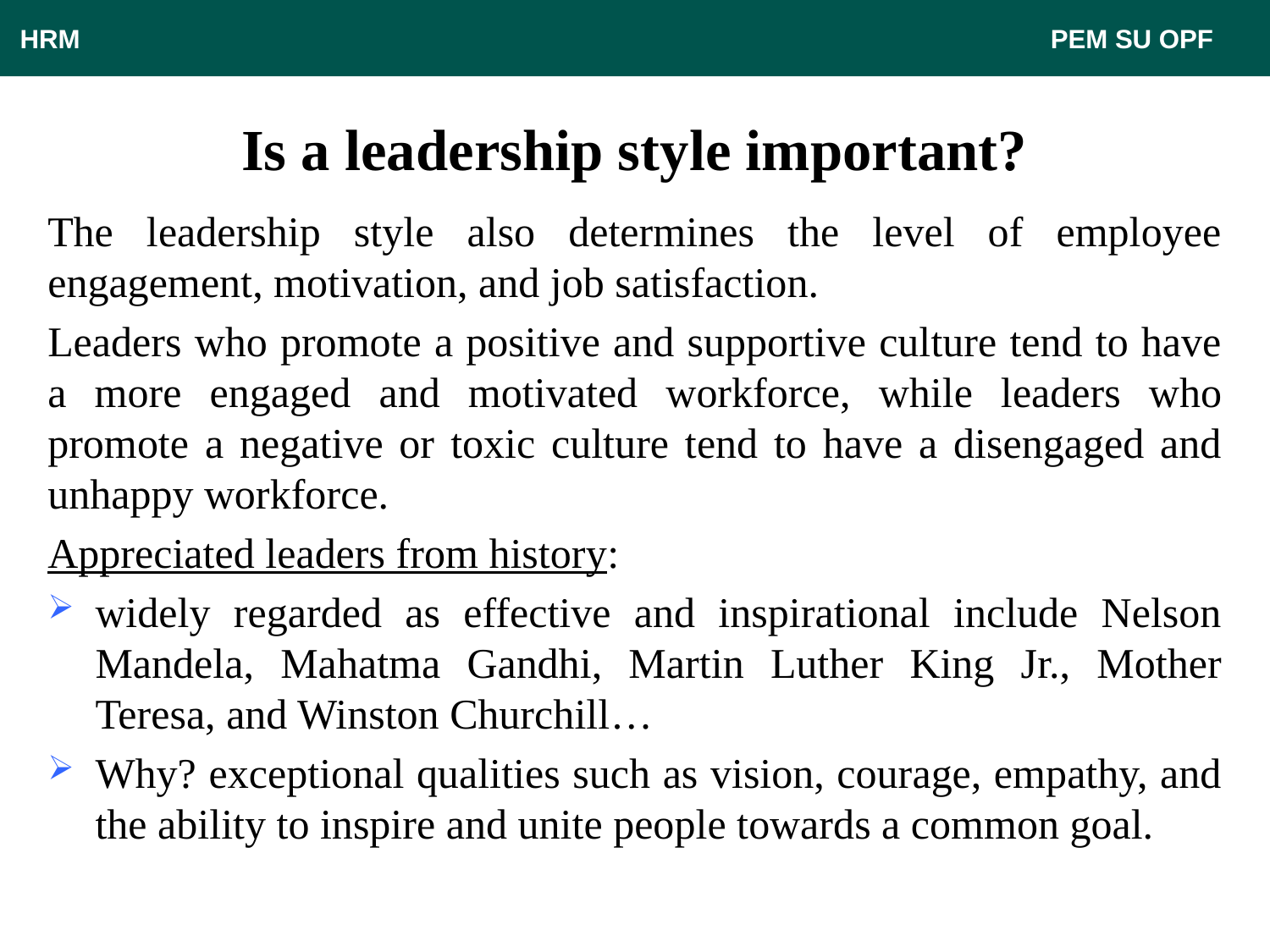

HRM								   PEM SU OPF
# Is a leadership style important?
The leadership style also determines the level of employee engagement, motivation, and job satisfaction.
Leaders who promote a positive and supportive culture tend to have a more engaged and motivated workforce, while leaders who promote a negative or toxic culture tend to have a disengaged and unhappy workforce.
Appreciated leaders from history:
widely regarded as effective and inspirational include Nelson Mandela, Mahatma Gandhi, Martin Luther King Jr., Mother Teresa, and Winston Churchill…
Why? exceptional qualities such as vision, courage, empathy, and the ability to inspire and unite people towards a common goal.